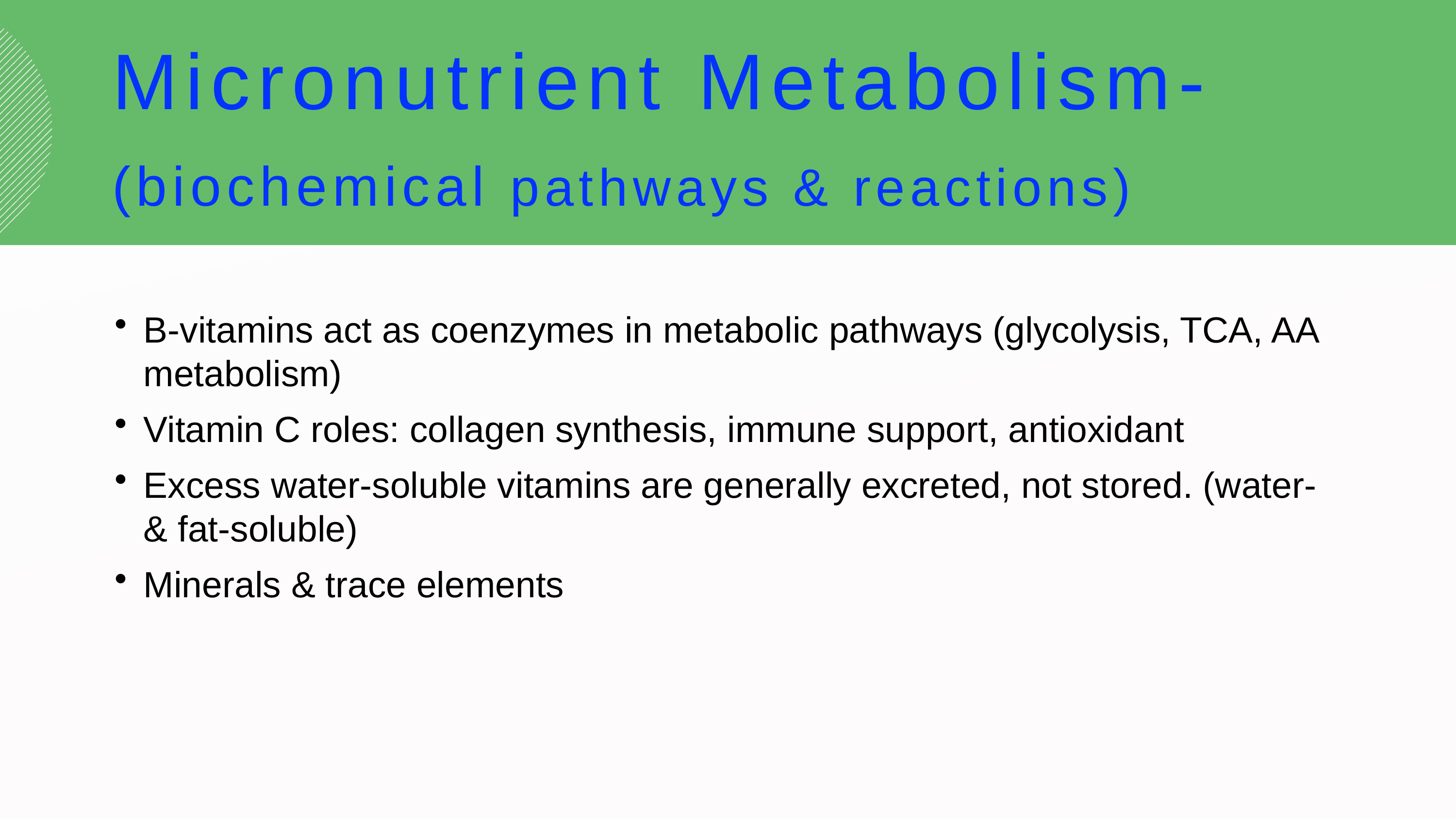

Micronutrient Metabolism-
(biochemical pathways & reactions)
B-vitamins act as coenzymes in metabolic pathways (glycolysis, TCA, AA metabolism)
Vitamin C roles: collagen synthesis, immune support, antioxidant
Excess water-soluble vitamins are generally excreted, not stored. (water- & fat-soluble)
Minerals & trace elements
26